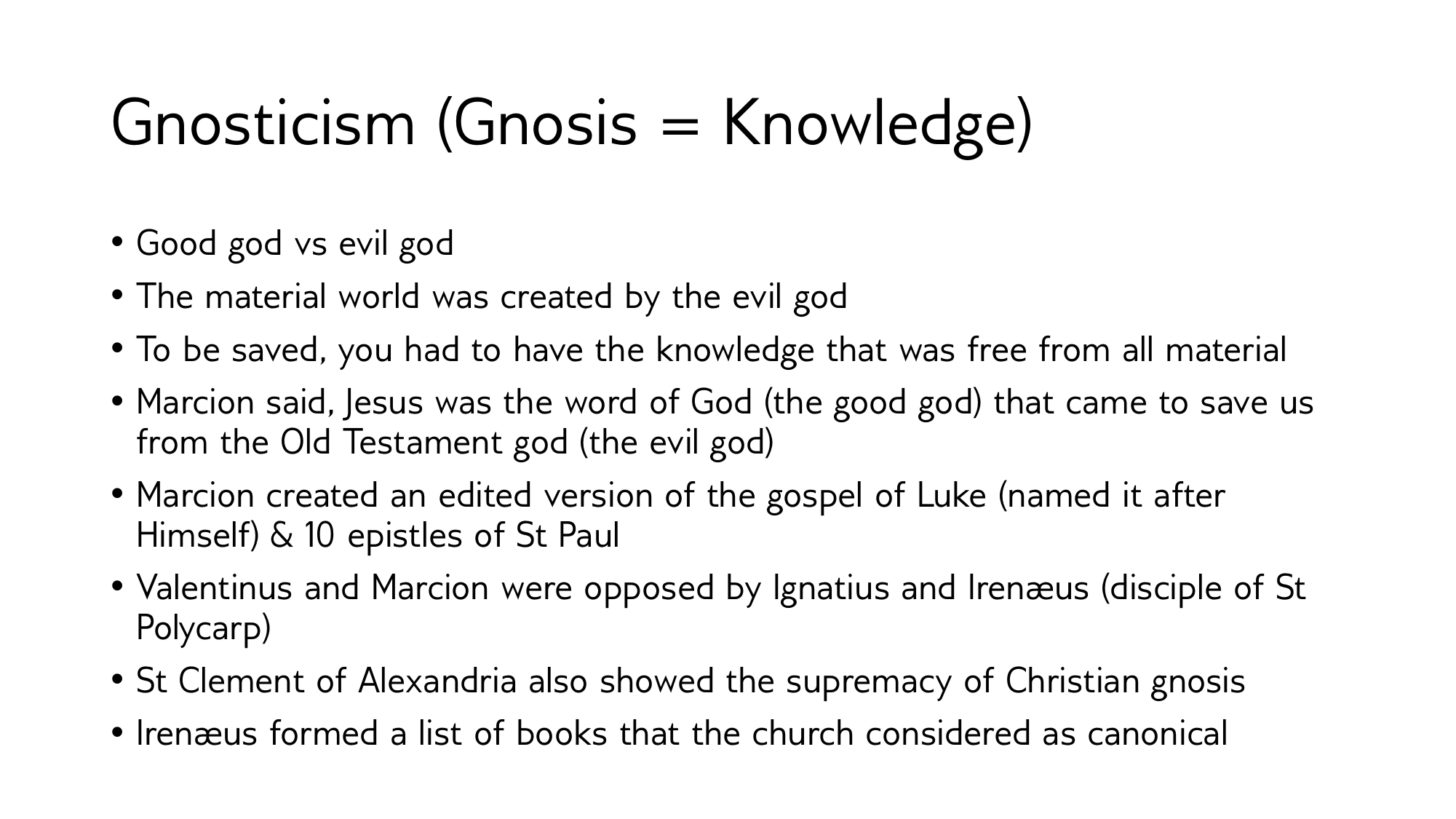

# Gnosticism (Gnosis = Knowledge)
Good god vs evil god
The material world was created by the evil god
To be saved, you had to have the knowledge that was free from all material
Marcion said, Jesus was the word of God (the good god) that came to save us from the Old Testament god (the evil god)
Marcion created an edited version of the gospel of Luke (named it after Himself) & 10 epistles of St Paul
Valentinus and Marcion were opposed by Ignatius and Irenaeus (disciple of St Polycarp)
St Clement of Alexandria also showed the supremacy of Christian gnosis
Irenaeus formed a list of books that the church considered as canonical